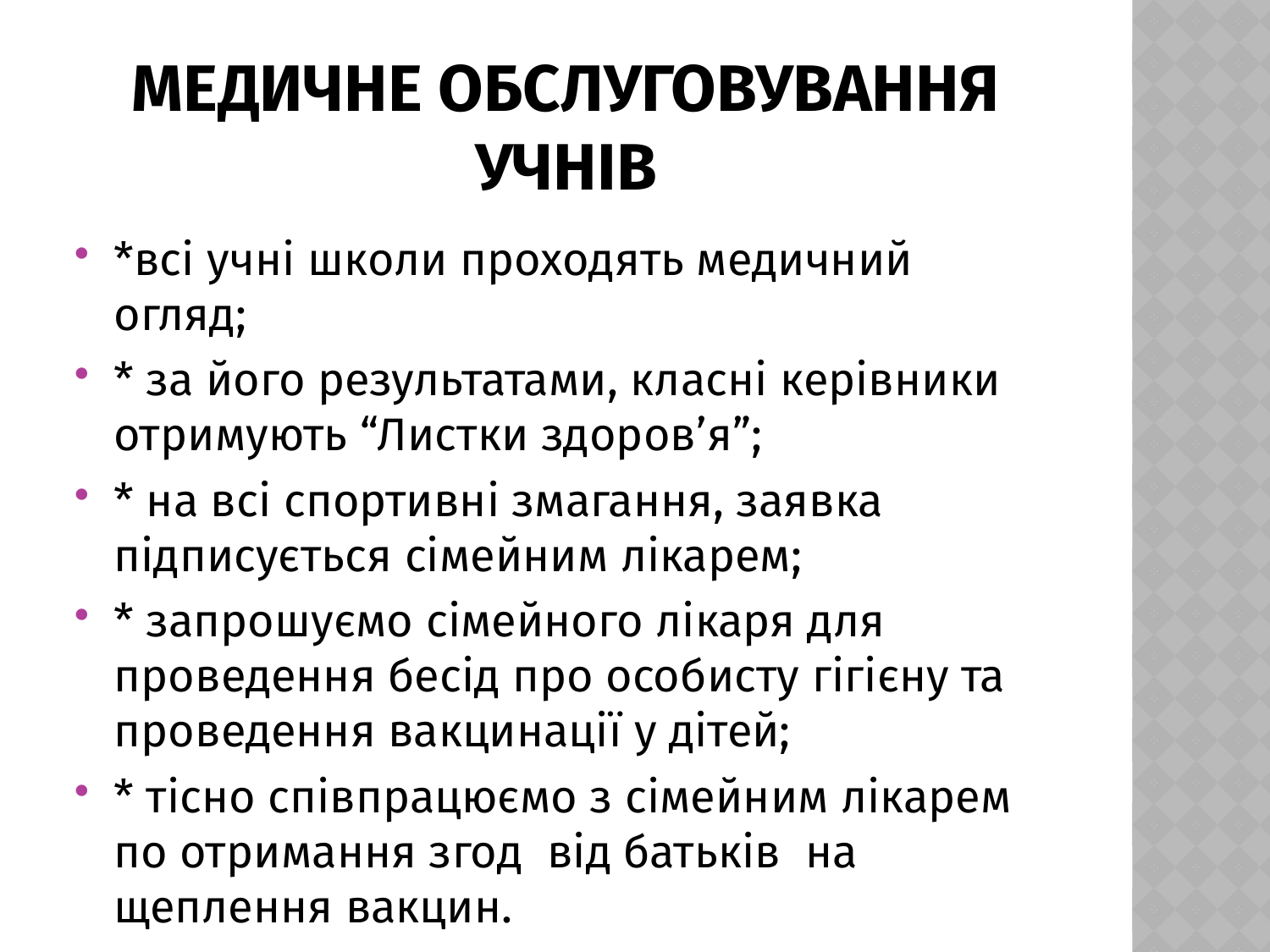

# Медичне обслуговування учнів
*всі учні школи проходять медичний огляд;
* за його результатами, класні керівники отримують “Листки здоров’я”;
* на всі спортивні змагання, заявка підписується сімейним лікарем;
* запрошуємо сімейного лікаря для проведення бесід про особисту гігієну та проведення вакцинації у дітей;
* тісно співпрацюємо з сімейним лікарем по отримання згод  від батьків  на щеплення вакцин.